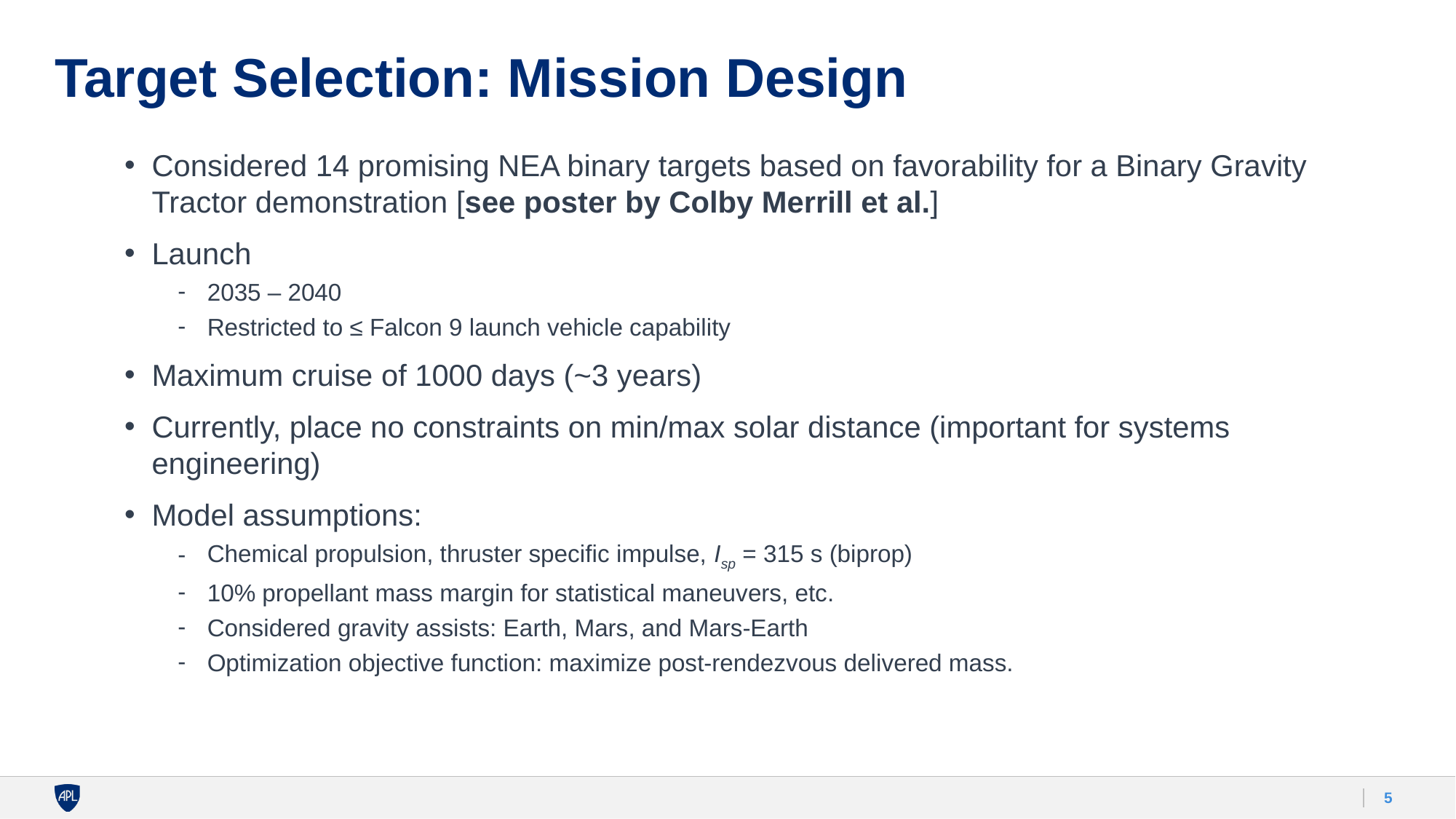

# Target Selection: Mission Design
Considered 14 promising NEA binary targets based on favorability for a Binary Gravity Tractor demonstration [see poster by Colby Merrill et al.]
Launch
2035 – 2040
Restricted to ≤ Falcon 9 launch vehicle capability
Maximum cruise of 1000 days (~3 years)
Currently, place no constraints on min/max solar distance (important for systems engineering)
Model assumptions:
Chemical propulsion, thruster specific impulse, Isp = 315 s (biprop)
10% propellant mass margin for statistical maneuvers, etc.
Considered gravity assists: Earth, Mars, and Mars-Earth
Optimization objective function: maximize post-rendezvous delivered mass.
5